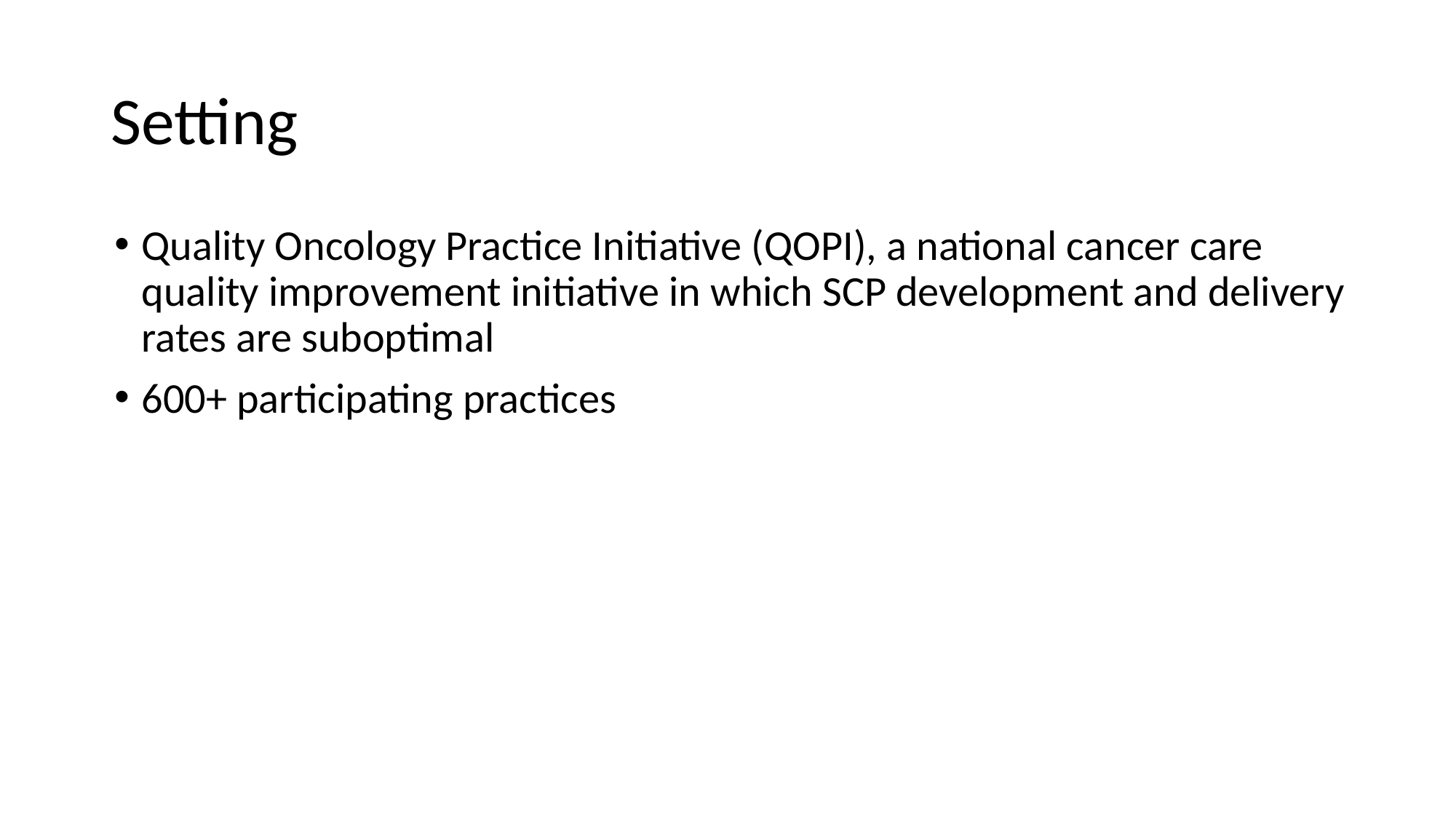

# Setting
Quality Oncology Practice Initiative (QOPI), a national cancer care quality improvement initiative in which SCP development and delivery rates are suboptimal
600+ participating practices